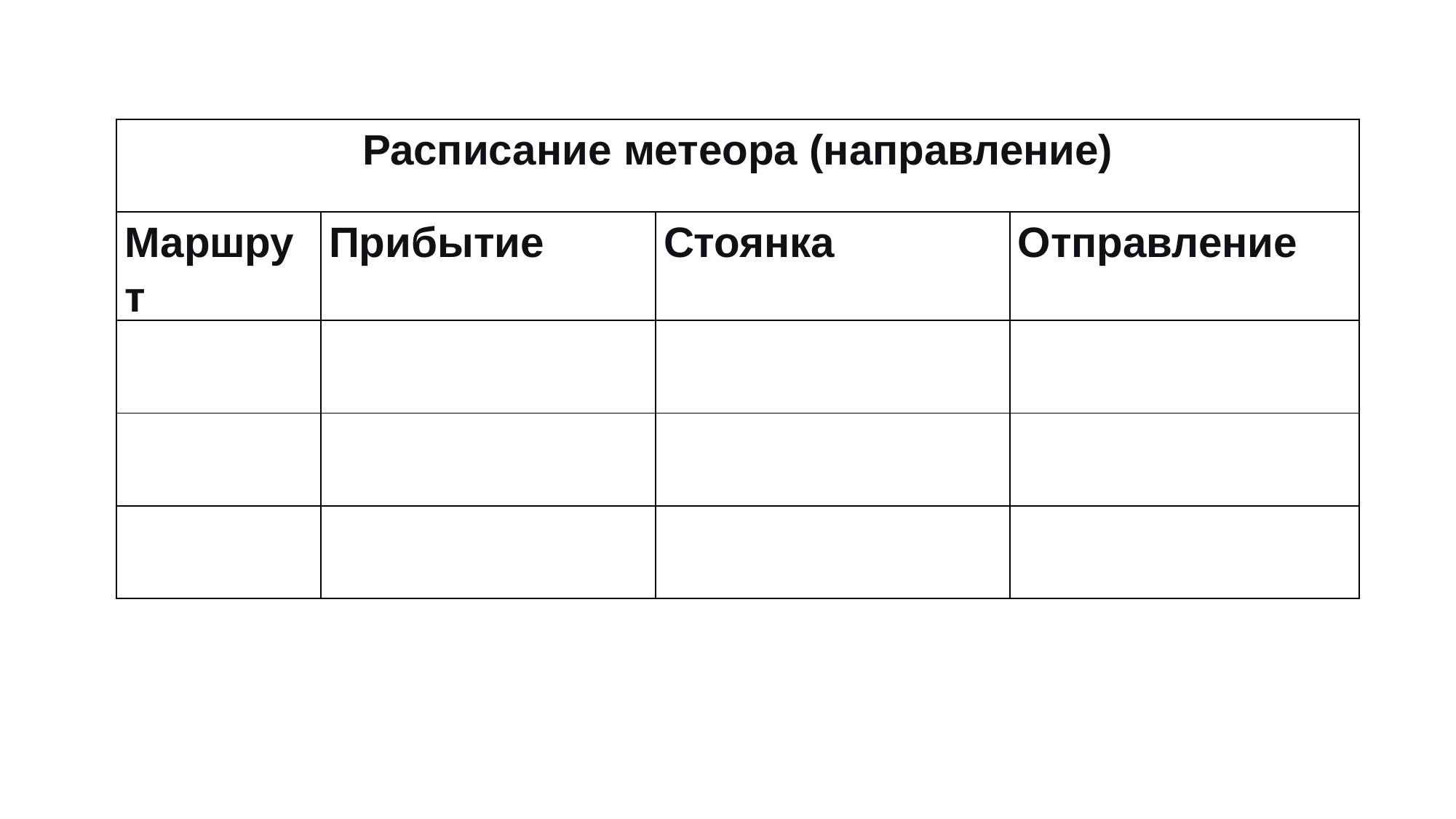

| Расписание метеора (направление) |  |  |  |
| --- | --- | --- | --- |
| Маршрут | Прибытие | Стоянка | Отправление |
|  |  |  |  |
|  |  |  |  |
|  |  |  |  |